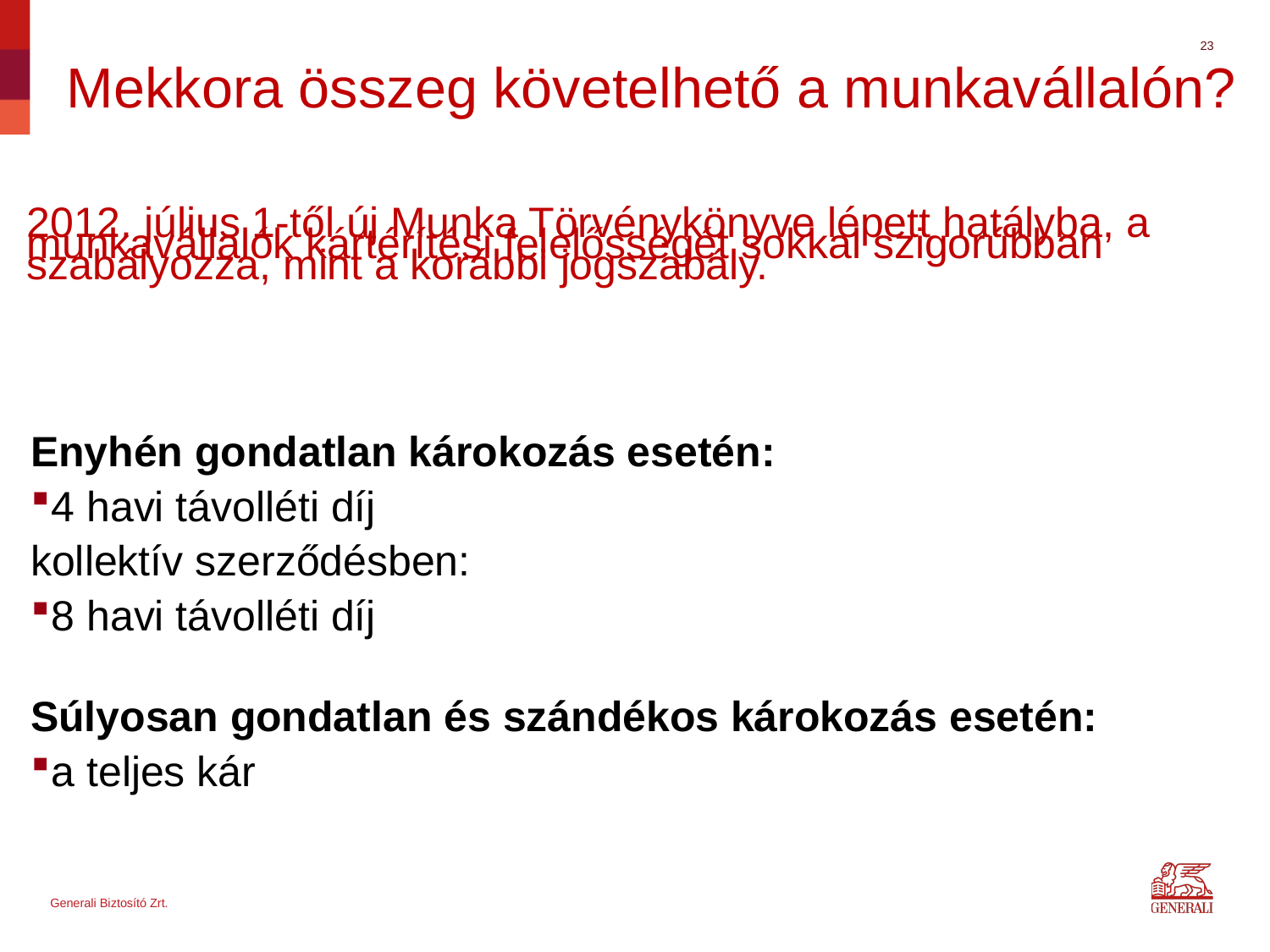

23
Mekkora összeg követelhető a munkavállalón?
2012. július 1-től új Munka Törvénykönyve lépett hatályba, a munkavállalók kártérítési felelősségét sokkal szigorúbban szabályozza, mint a korábbi jogszabály.

Enyhén gondatlan károkozás esetén:
4 havi távolléti díj
kollektív szerződésben:
8 havi távolléti díj

Súlyosan gondatlan és szándékos károkozás esetén:
a teljes kár

Generali Biztosító Zrt.